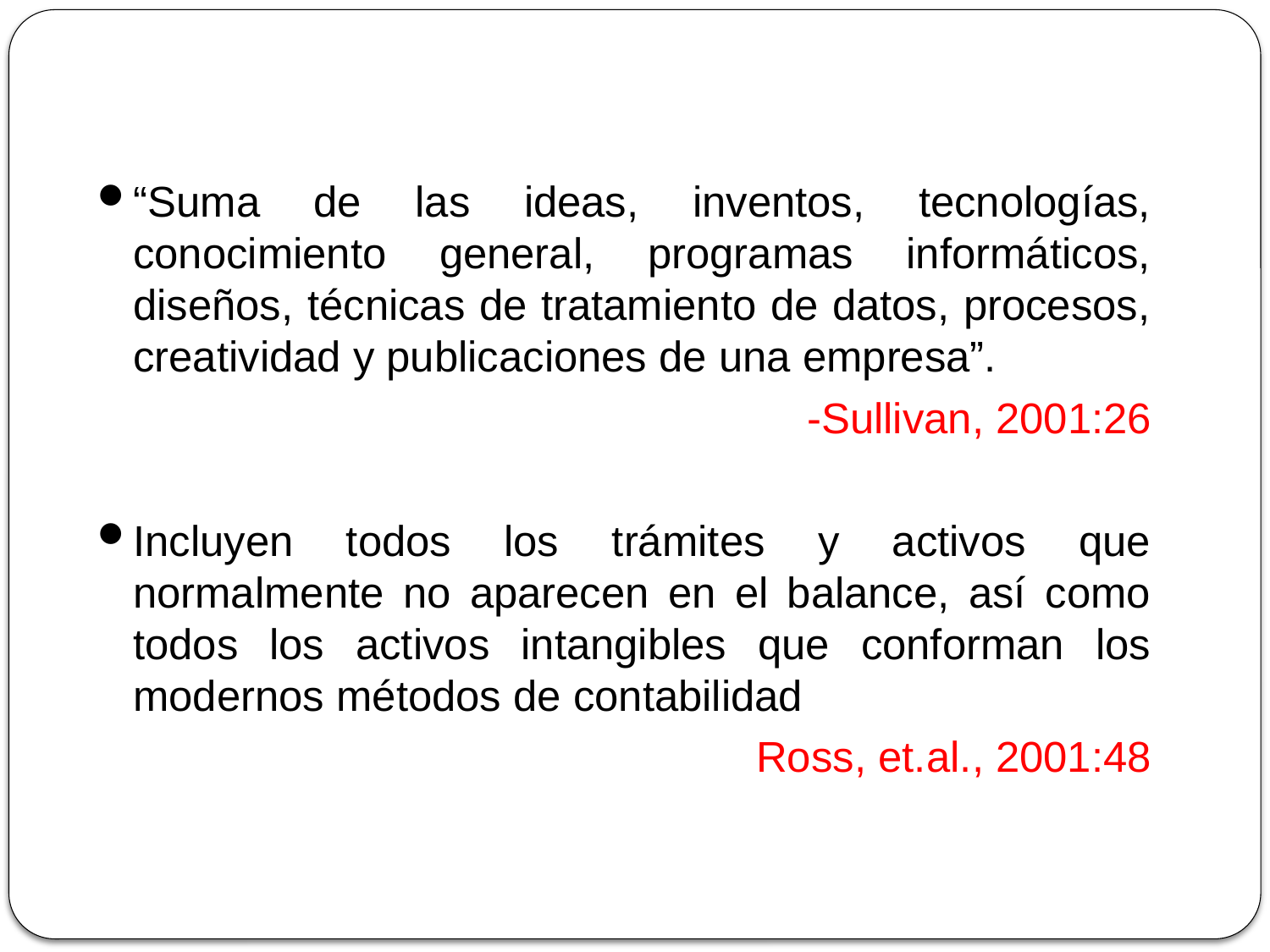

“Suma de las ideas, inventos, tecnologías, conocimiento general, programas informáticos, diseños, técnicas de tratamiento de datos, procesos, creatividad y publicaciones de una empresa”.
-Sullivan, 2001:26

Incluyen todos los trámites y activos que normalmente no aparecen en el balance, así como todos los activos intangibles que conforman los modernos métodos de contabilidad
Ross, et.al., 2001:48